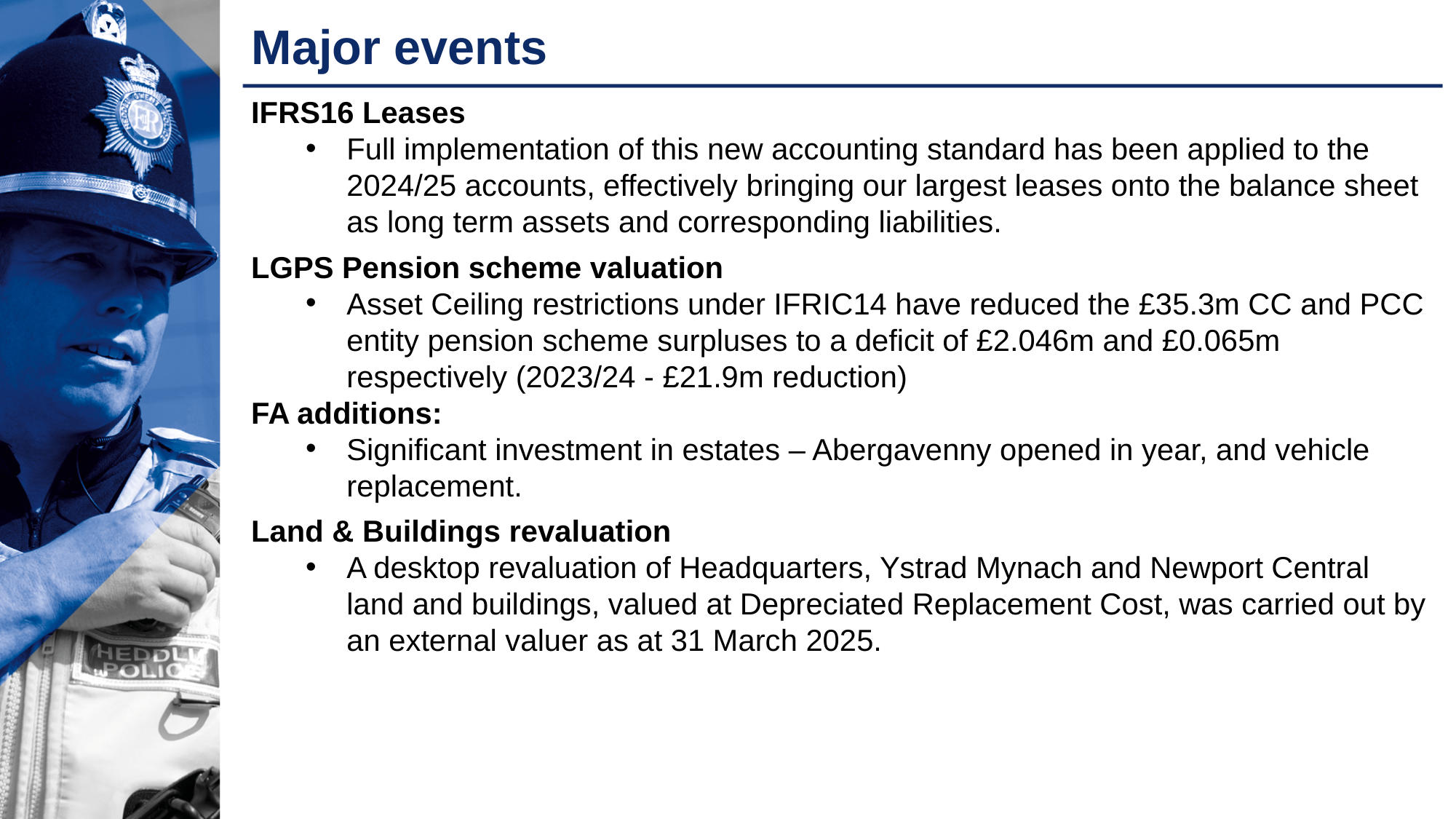

# Major events
IFRS16 Leases
Full implementation of this new accounting standard has been applied to the 2024/25 accounts, effectively bringing our largest leases onto the balance sheet as long term assets and corresponding liabilities.
LGPS Pension scheme valuation
Asset Ceiling restrictions under IFRIC14 have reduced the £35.3m CC and PCC entity pension scheme surpluses to a deficit of £2.046m and £0.065m respectively (2023/24 - £21.9m reduction)
FA additions:
Significant investment in estates – Abergavenny opened in year, and vehicle replacement.
Land & Buildings revaluation
A desktop revaluation of Headquarters, Ystrad Mynach and Newport Central land and buildings, valued at Depreciated Replacement Cost, was carried out by an external valuer as at 31 March 2025.